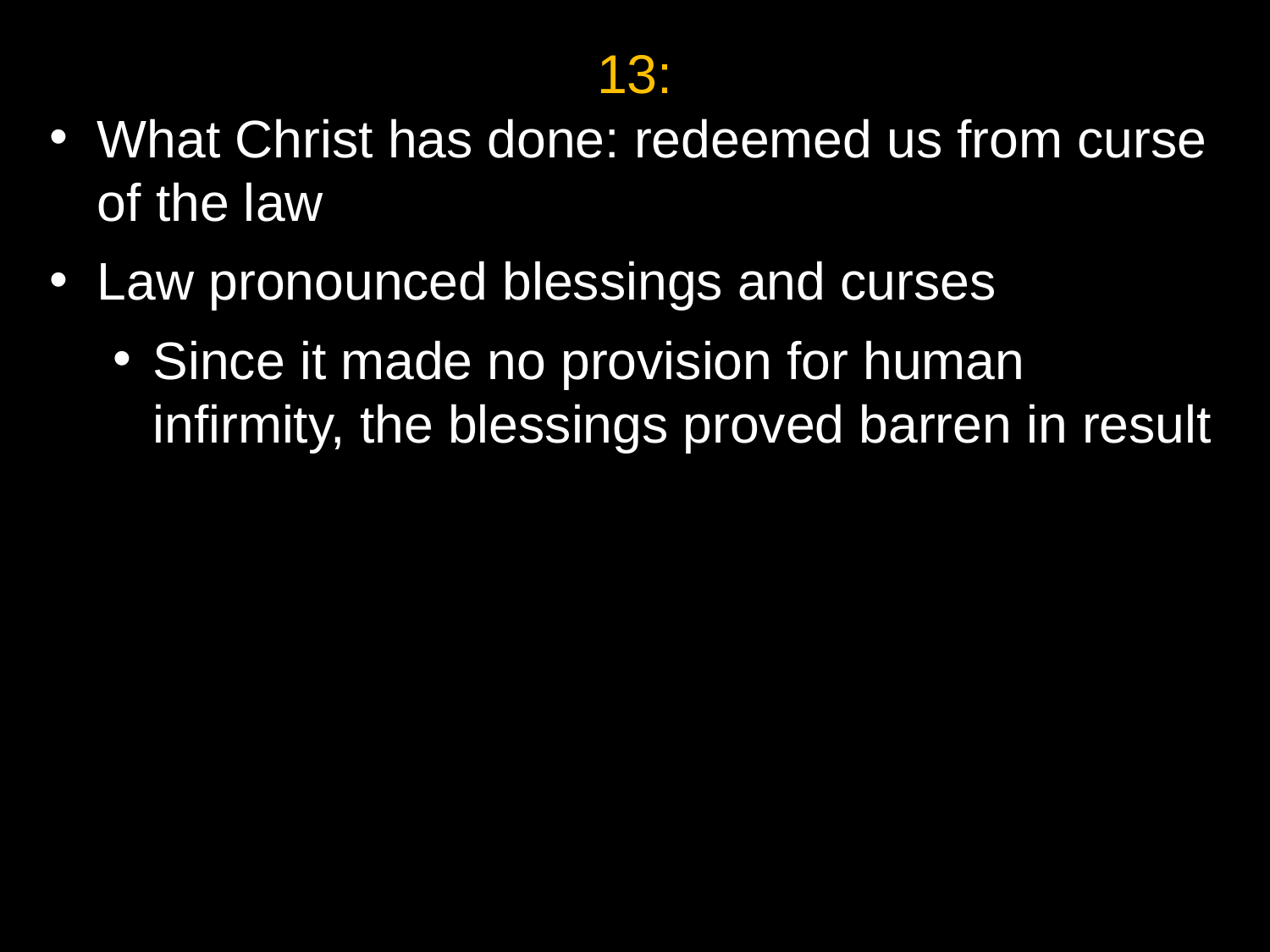

13:
What Christ has done: redeemed us from curse of the law
Law pronounced blessings and curses
Since it made no provision for human infirmity, the blessings proved barren in result